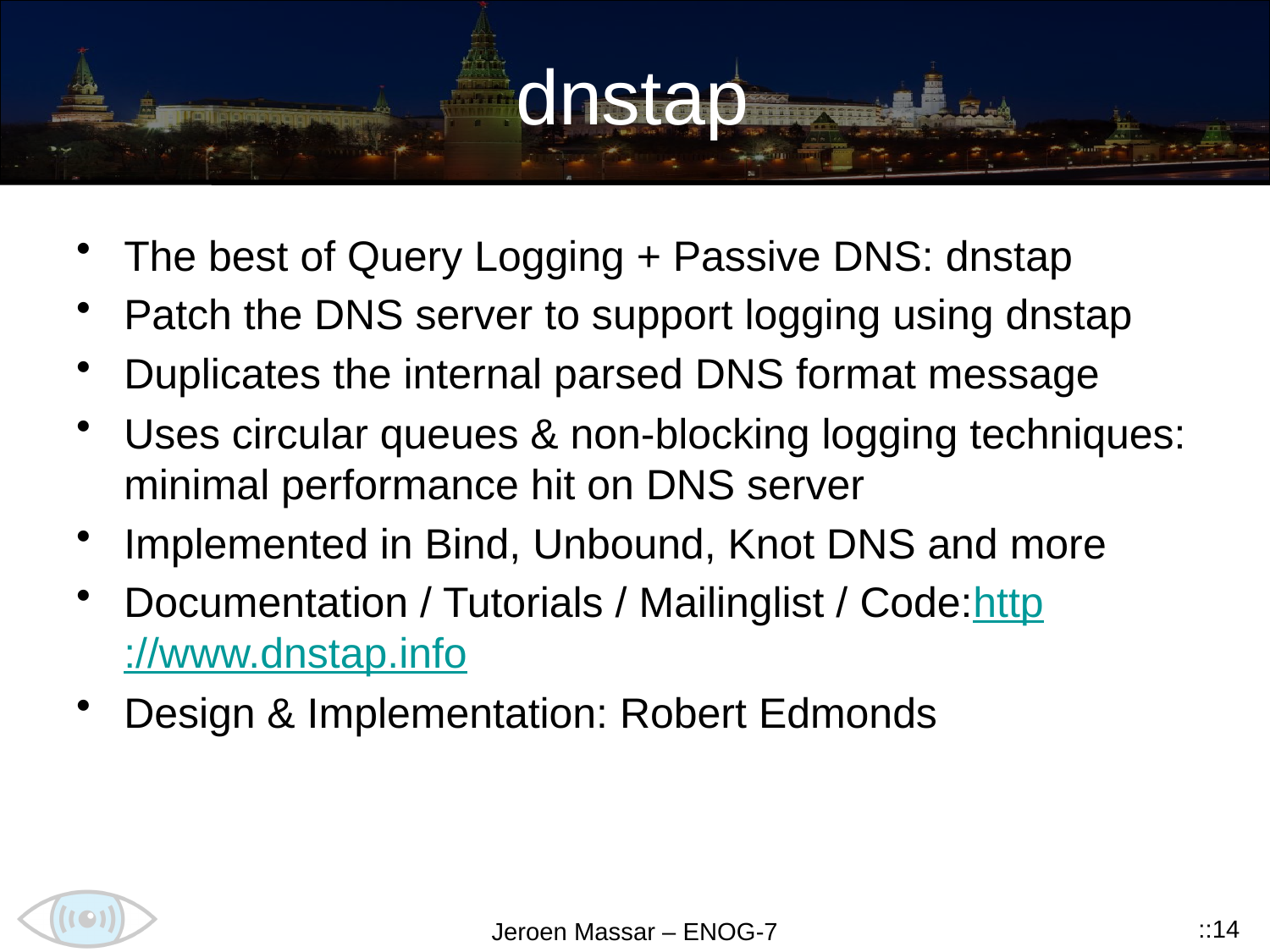

# dnstap
The best of Query Logging + Passive DNS: dnstap
Patch the DNS server to support logging using dnstap
Duplicates the internal parsed DNS format message
Uses circular queues & non-blocking logging techniques: minimal performance hit on DNS server
Implemented in Bind, Unbound, Knot DNS and more
Documentation / Tutorials / Mailinglist / Code:http://www.dnstap.info
Design & Implementation: Robert Edmonds